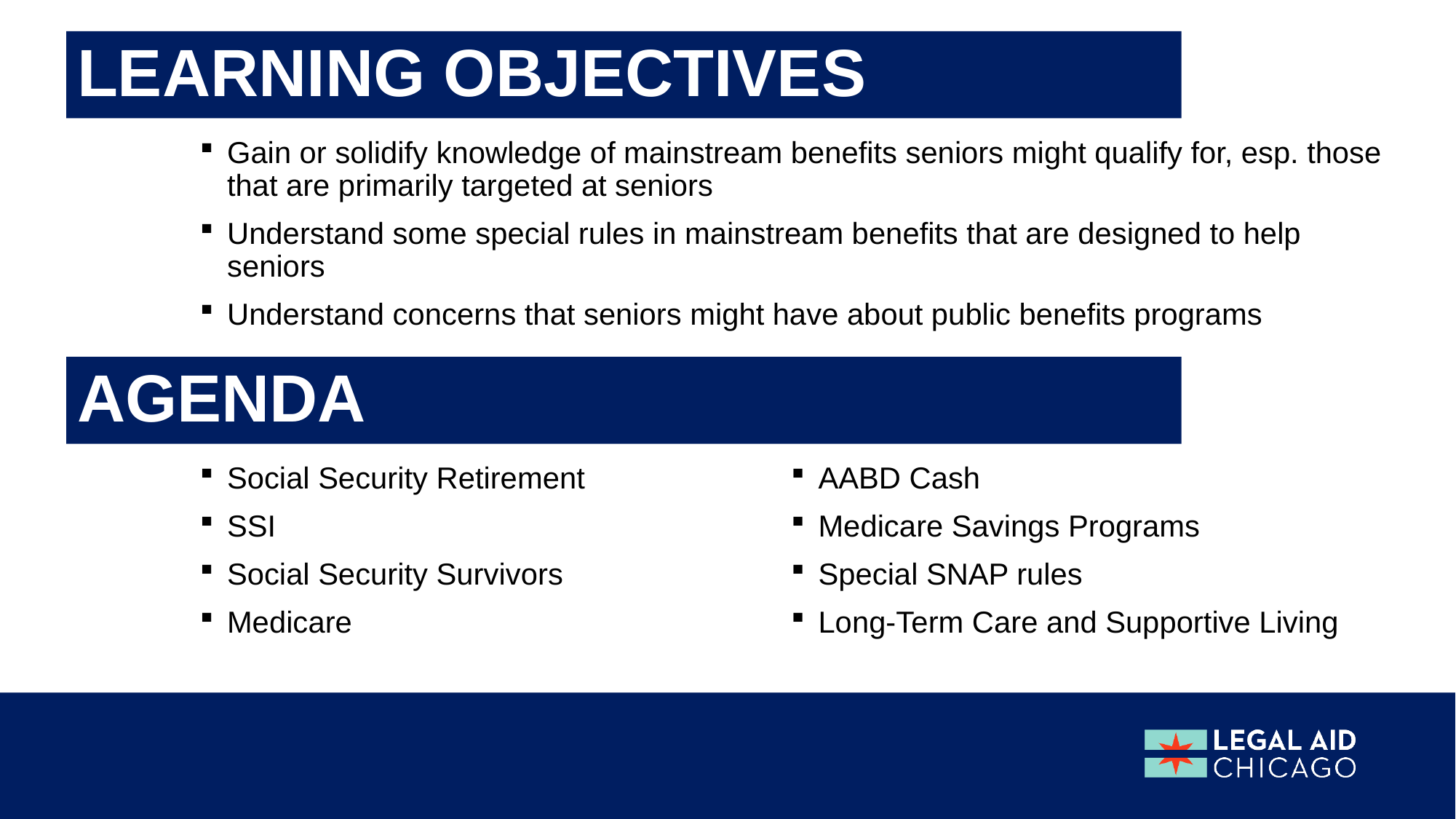

# Learning objectives
Gain or solidify knowledge of mainstream benefits seniors might qualify for, esp. those that are primarily targeted at seniors
Understand some special rules in mainstream benefits that are designed to help seniors
Understand concerns that seniors might have about public benefits programs
Agenda
Social Security Retirement
SSI
Social Security Survivors
Medicare

AABD Cash
Medicare Savings Programs
Special SNAP rules
Long-Term Care and Supportive Living